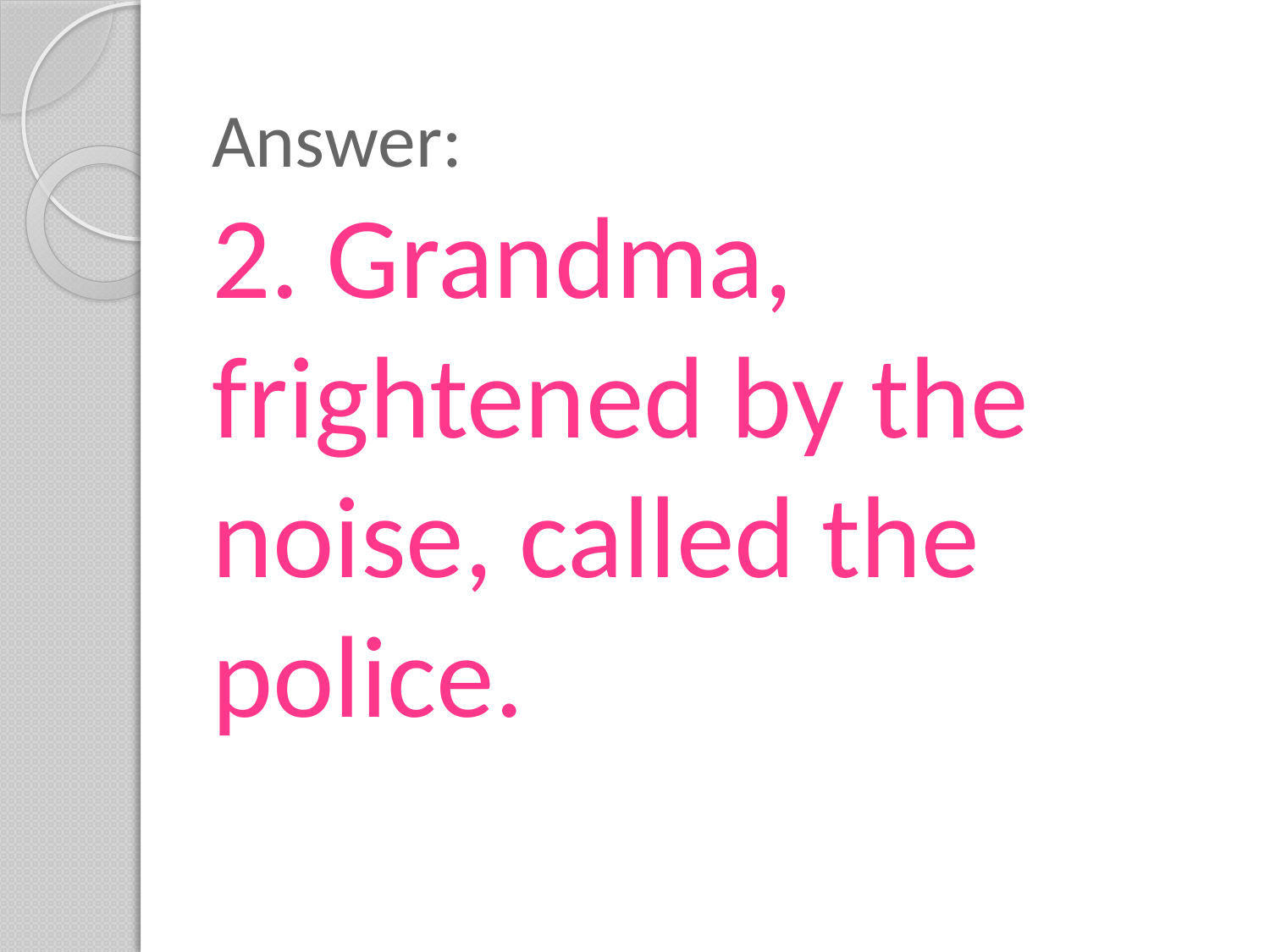

# Answer: 2. Grandma, frightened by the noise, called the police.